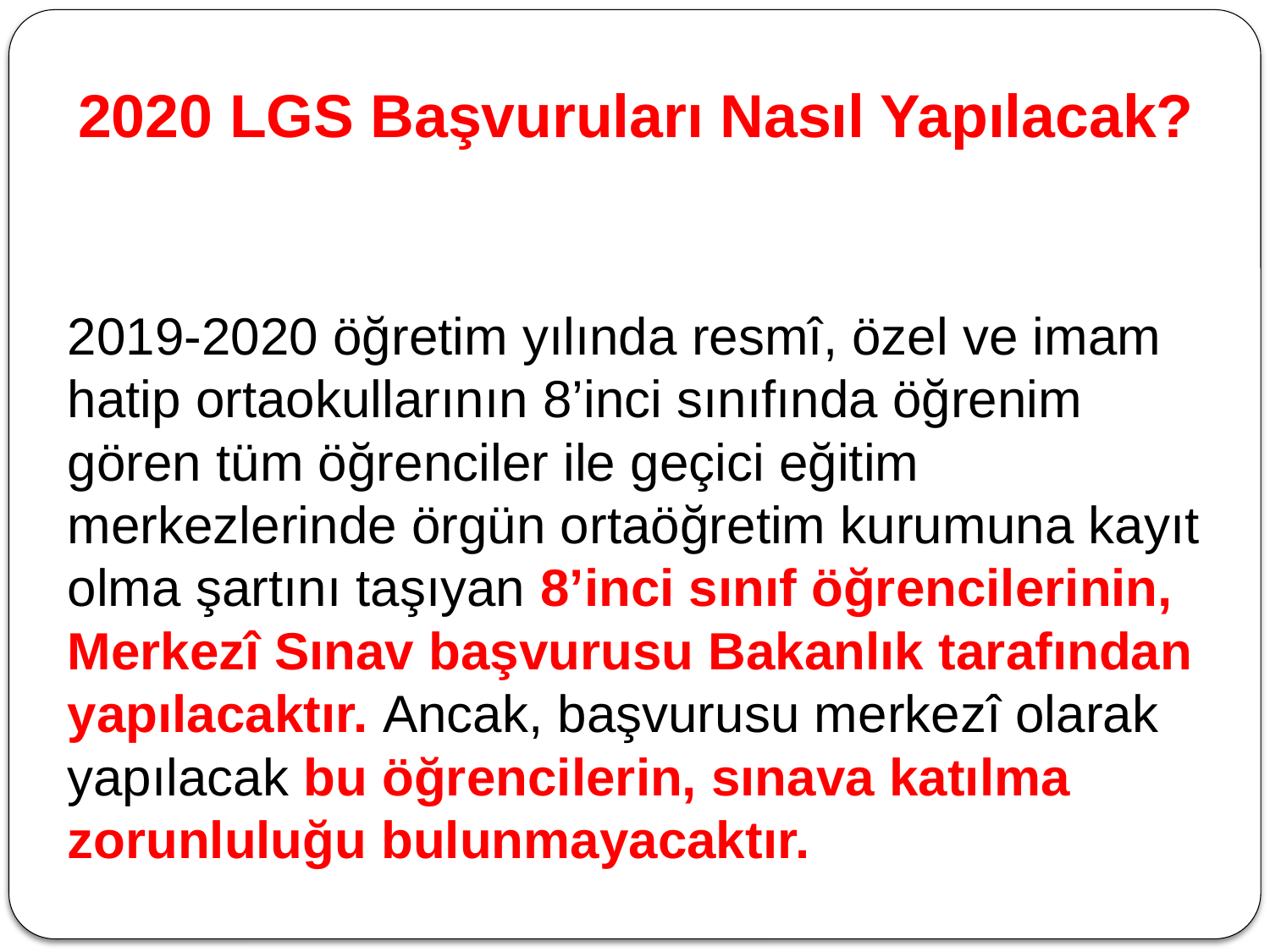

# 2020 LGS Başvuruları Nasıl Yapılacak?
2019-2020 öğretim yılında resmî, özel ve imam hatip ortaokullarının 8’inci sınıfında öğrenim gören tüm öğrenciler ile geçici eğitim merkezlerinde örgün ortaöğretim kurumuna kayıt olma şartını taşıyan 8’inci sınıf öğrencilerinin, Merkezî Sınav başvurusu Bakanlık tarafından yapılacaktır. Ancak, başvurusu merkezî olarak yapılacak bu öğrencilerin, sınava katılma zorunluluğu bulunmayacaktır.